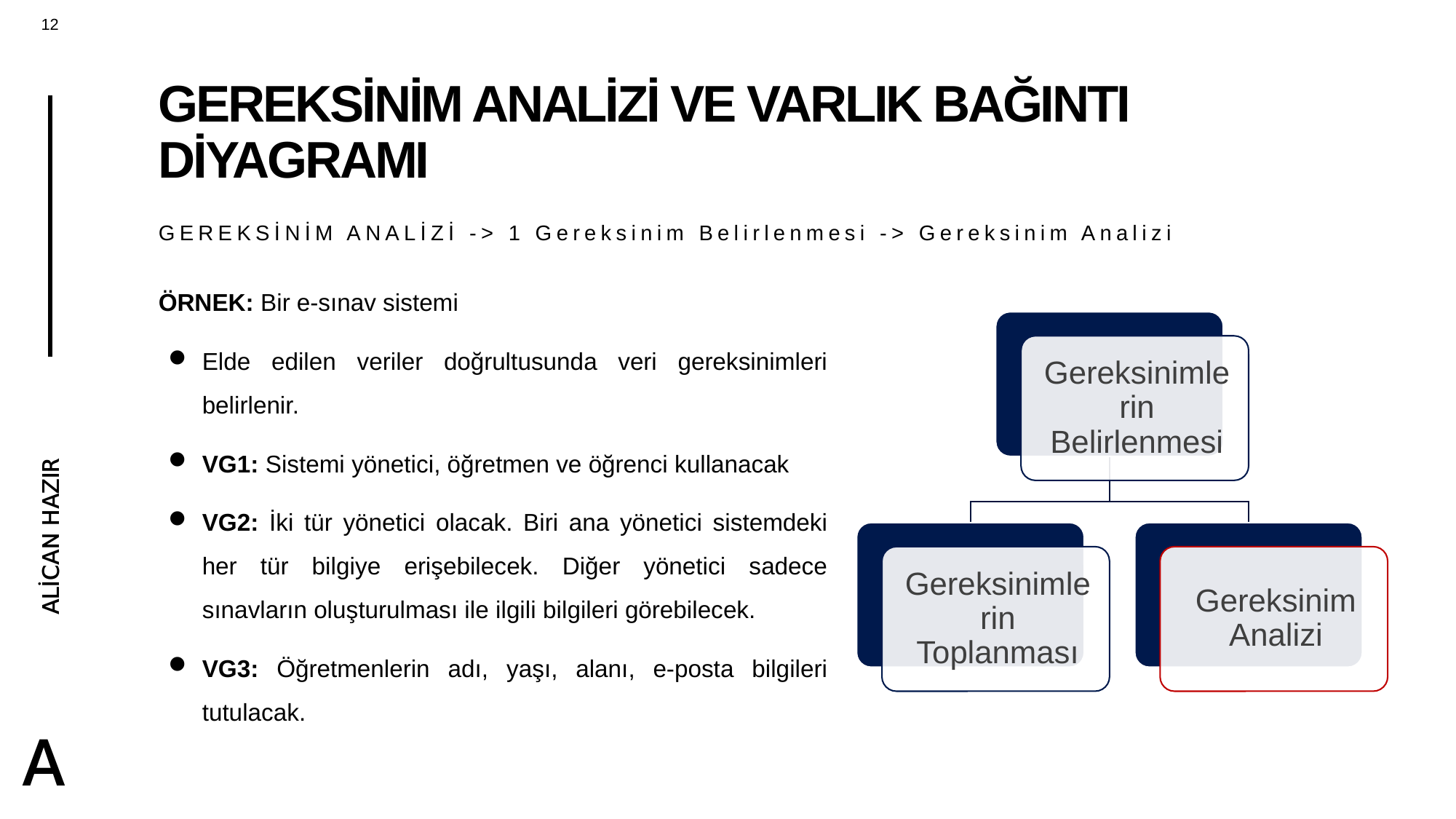

# GEREKSİNİM ANALİZİ VE VARLIK BAĞINTI DİYAGRAMI
GEREKSİNİM ANALİZİ -> 1 Gereksinim Belirlenmesi -> Gereksinim Analizi
ÖRNEK: Bir e-sınav sistemi
Elde edilen veriler doğrultusunda veri gereksinimleri belirlenir.
VG1: Sistemi yönetici, öğretmen ve öğrenci kullanacak
VG2: İki tür yönetici olacak. Biri ana yönetici sistemdeki her tür bilgiye erişebilecek. Diğer yönetici sadece sınavların oluşturulması ile ilgili bilgileri görebilecek.
VG3: Öğretmenlerin adı, yaşı, alanı, e-posta bilgileri tutulacak.
Gereksinimlerin Belirlenmesi
Gereksinimlerin Toplanması
Gereksinim Analizi